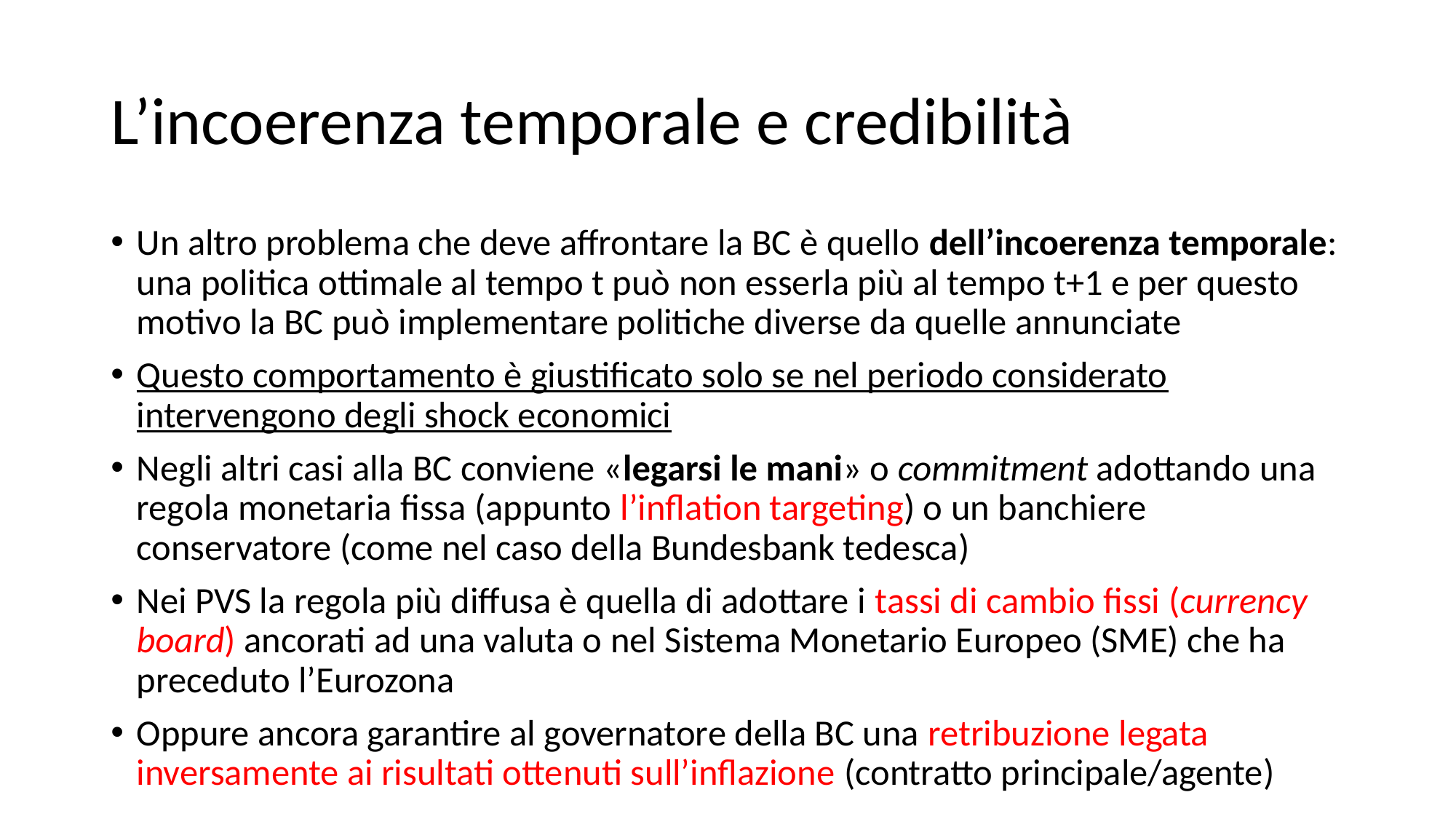

# L’incoerenza temporale e credibilità
Un altro problema che deve affrontare la BC è quello dell’incoerenza temporale: una politica ottimale al tempo t può non esserla più al tempo t+1 e per questo motivo la BC può implementare politiche diverse da quelle annunciate
Questo comportamento è giustificato solo se nel periodo considerato intervengono degli shock economici
Negli altri casi alla BC conviene «legarsi le mani» o commitment adottando una regola monetaria fissa (appunto l’inflation targeting) o un banchiere conservatore (come nel caso della Bundesbank tedesca)
Nei PVS la regola più diffusa è quella di adottare i tassi di cambio fissi (currency board) ancorati ad una valuta o nel Sistema Monetario Europeo (SME) che ha preceduto l’Eurozona
Oppure ancora garantire al governatore della BC una retribuzione legata inversamente ai risultati ottenuti sull’inflazione (contratto principale/agente)